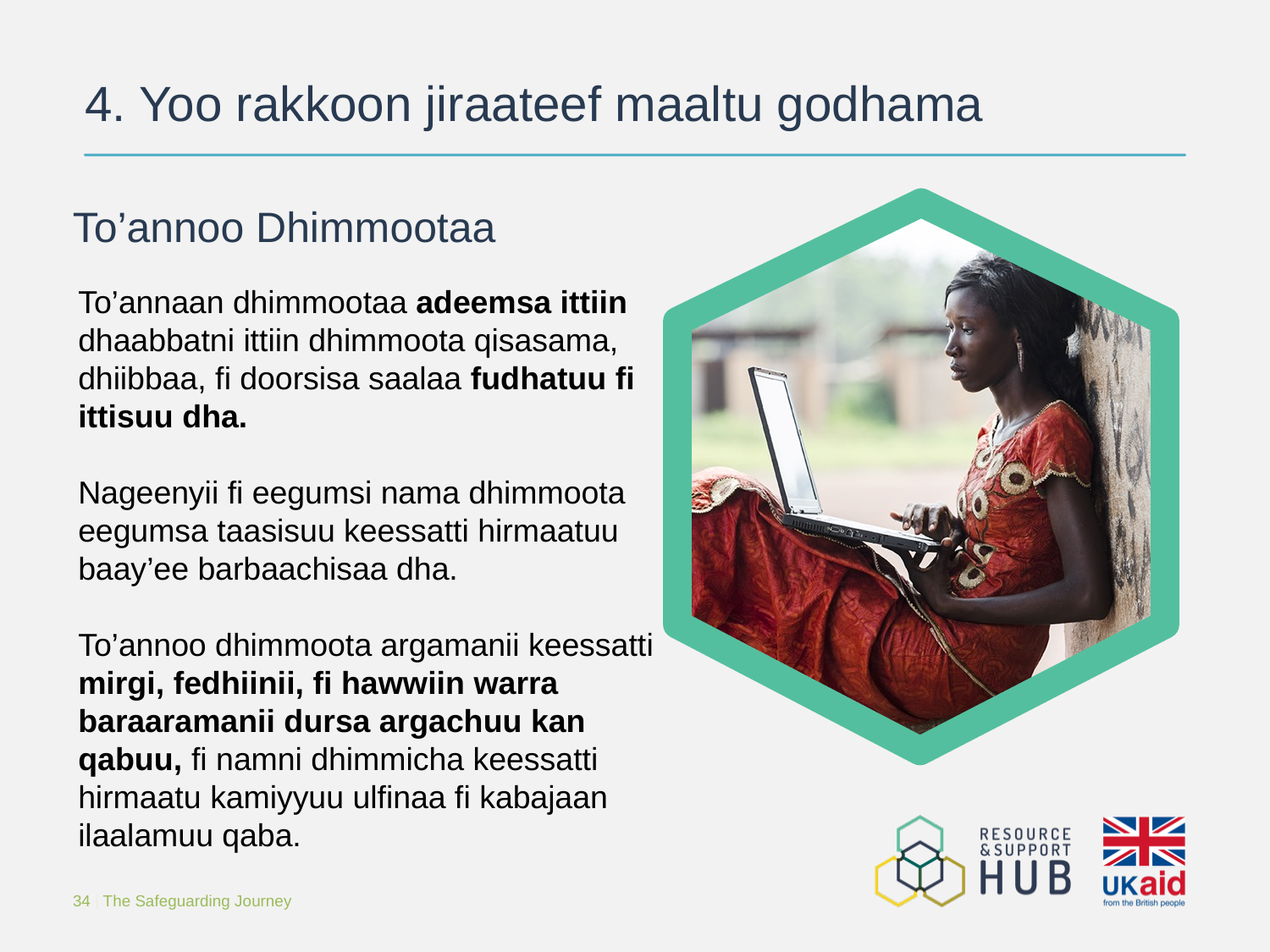

# 4. Yoo rakkoon jiraateef maaltu godhama
To’annoo Dhimmootaa

To’annaan dhimmootaa adeemsa ittiin dhaabbatni ittiin dhimmoota qisasama, dhiibbaa, fi doorsisa saalaa fudhatuu fi ittisuu dha.

Nageenyii fi eegumsi nama dhimmoota eegumsa taasisuu keessatti hirmaatuu baay’ee barbaachisaa dha.

To’annoo dhimmoota argamanii keessatti mirgi, fedhiinii, fi hawwiin warra baraaramanii dursa argachuu kan qabuu, fi namni dhimmicha keessatti hirmaatu kamiyyuu ulfinaa fi kabajaan ilaalamuu qaba.

34 | The Safeguarding Journey